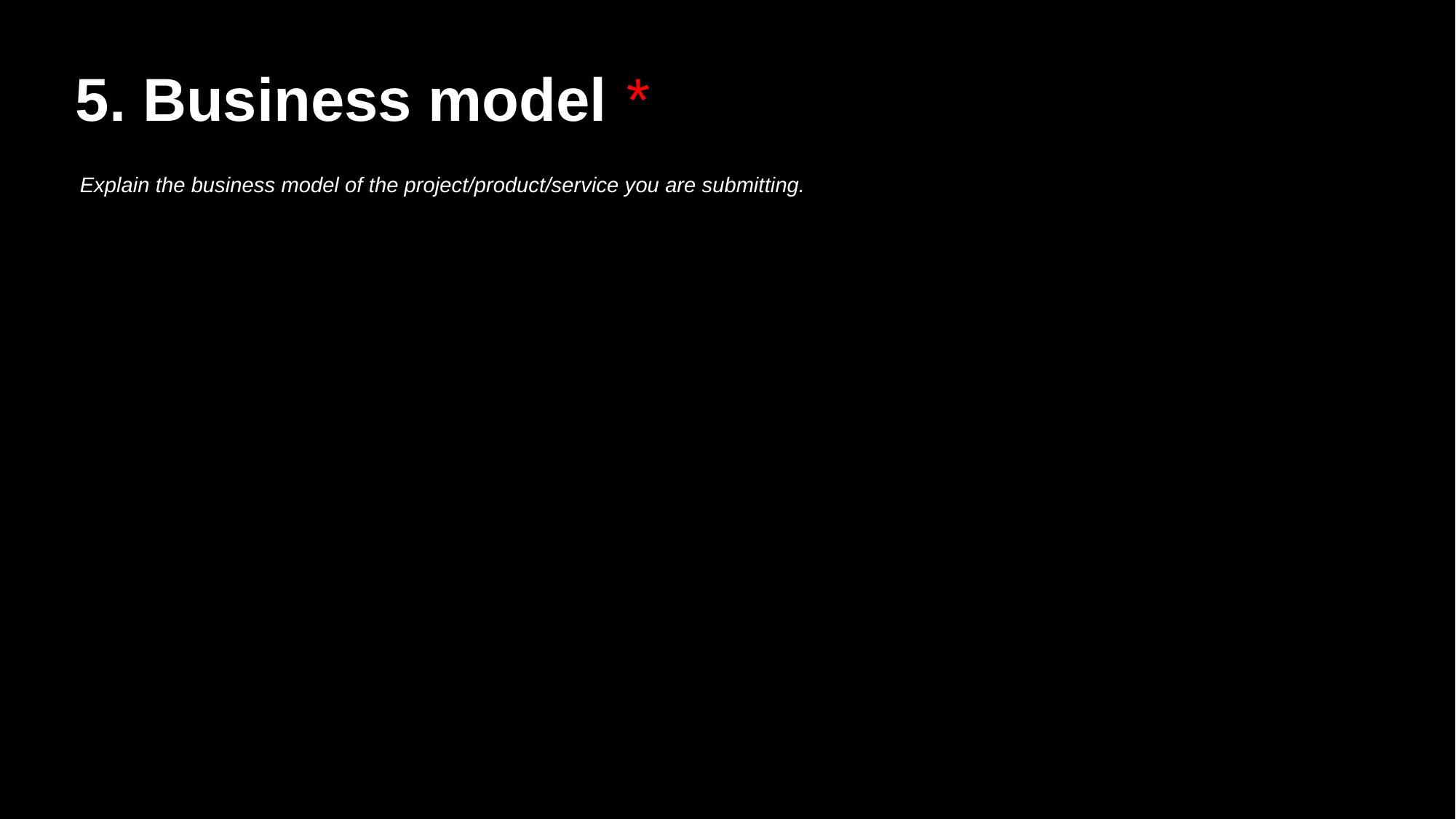

5. Business model *
Explain the business model of the project/product/service you are submitting.